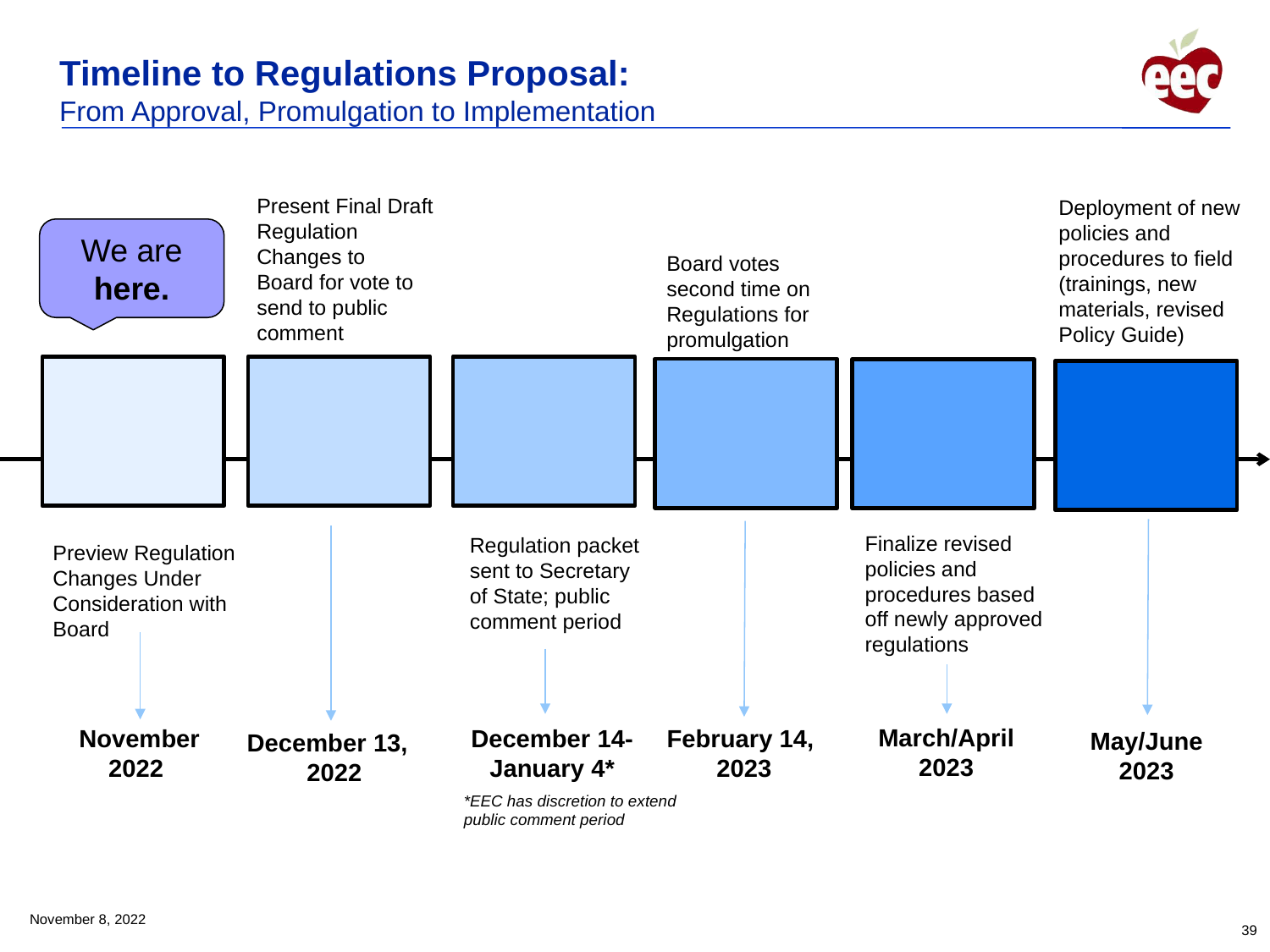

Timeline to Regulations Proposal:
From Approval, Promulgation to Implementation
Present Final Draft Regulation Changes to Board for vote to send to public comment
We are here.
Board votes second time on Regulations for promulgation

Finalize revised policies and procedures based
off newly approved regulations
Regulation packet sent to Secretary of State; public comment period
March/April 2023
November 2022
December 14-January 4*
February 14,  2023
December 13,
 2022
Preview Regulation Changes Under Consideration with Board
Deployment of new policies and procedures to field (trainings, new materials, revised Policy Guide)
May/June 2023

*EEC has discretion to extend public comment period
November 8, 2022
39